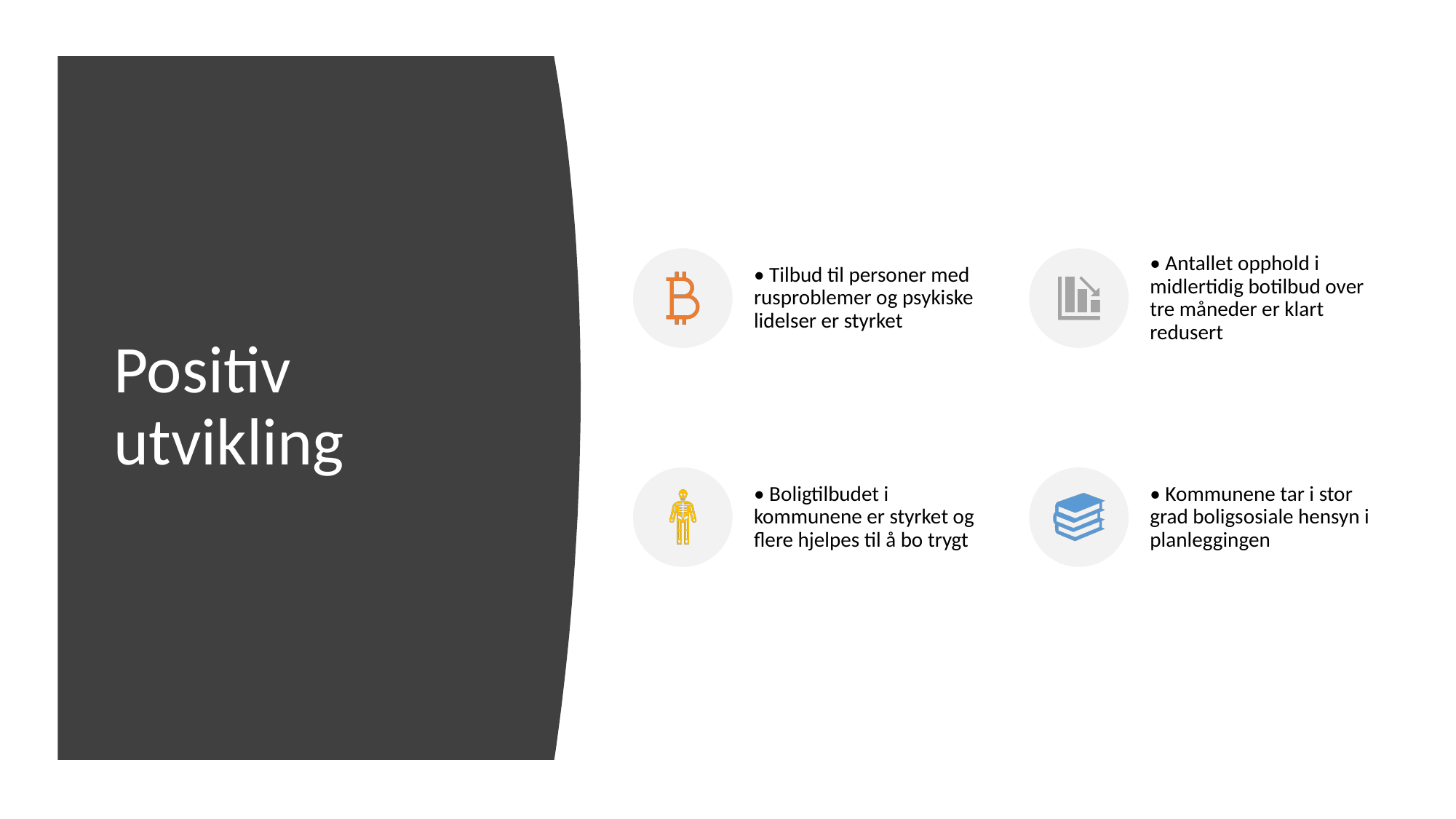

• Tilbud til personer med rusproblemer og psykiske lidelser er styrket
• Antallet opphold i midlertidig botilbud over tre måneder er klart redusert
• Boligtilbudet i kommunene er styrket og flere hjelpes til å bo trygt
• Kommunene tar i stor grad boligsosiale hensyn i planleggingen

# Positiv utvikling